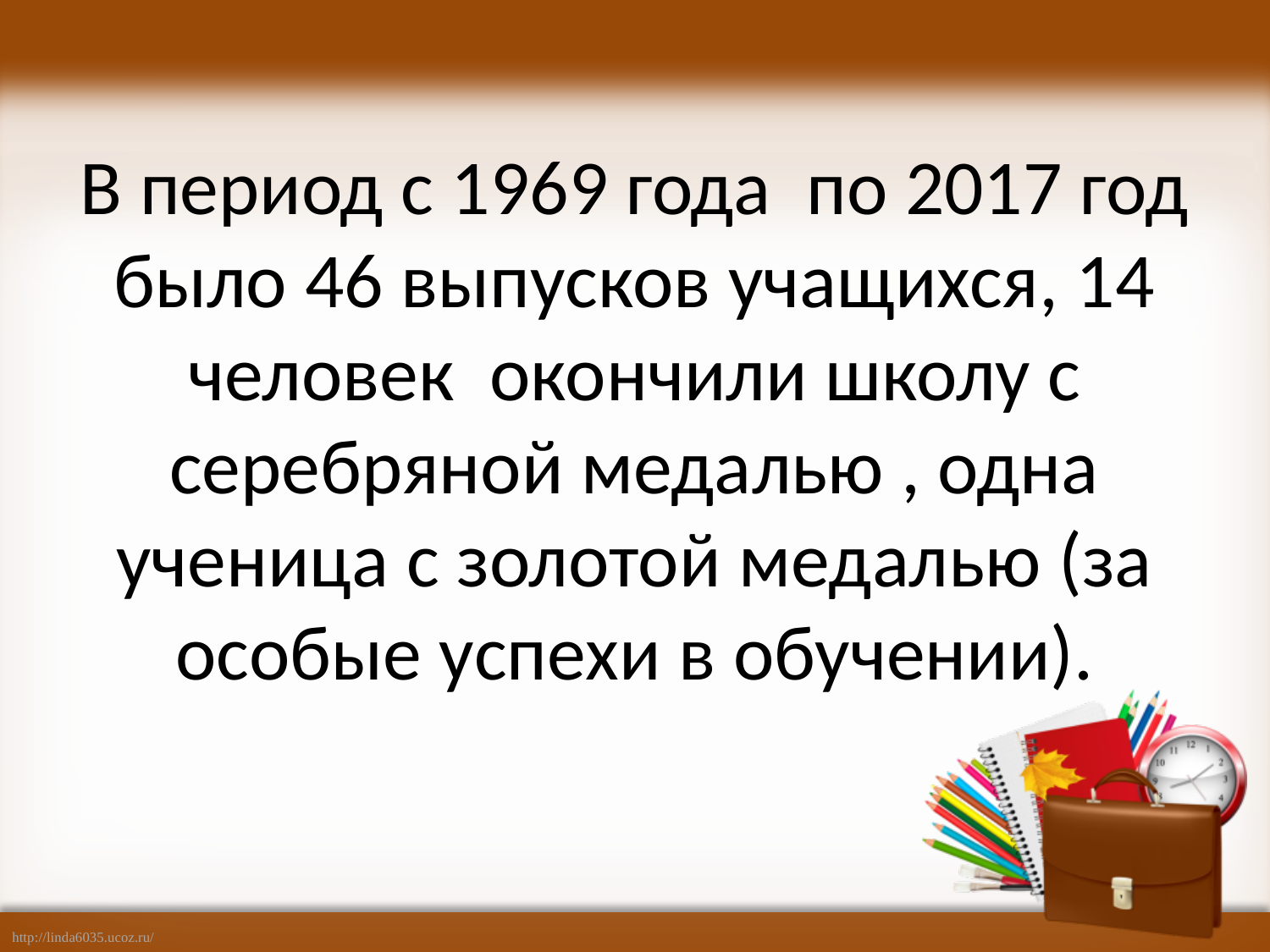

# В период с 1969 года  по 2017 год было 46 выпусков учащихся, 14 человек  окончили школу с серебряной медалью , одна ученица с золотой медалью (за особые успехи в обучении).